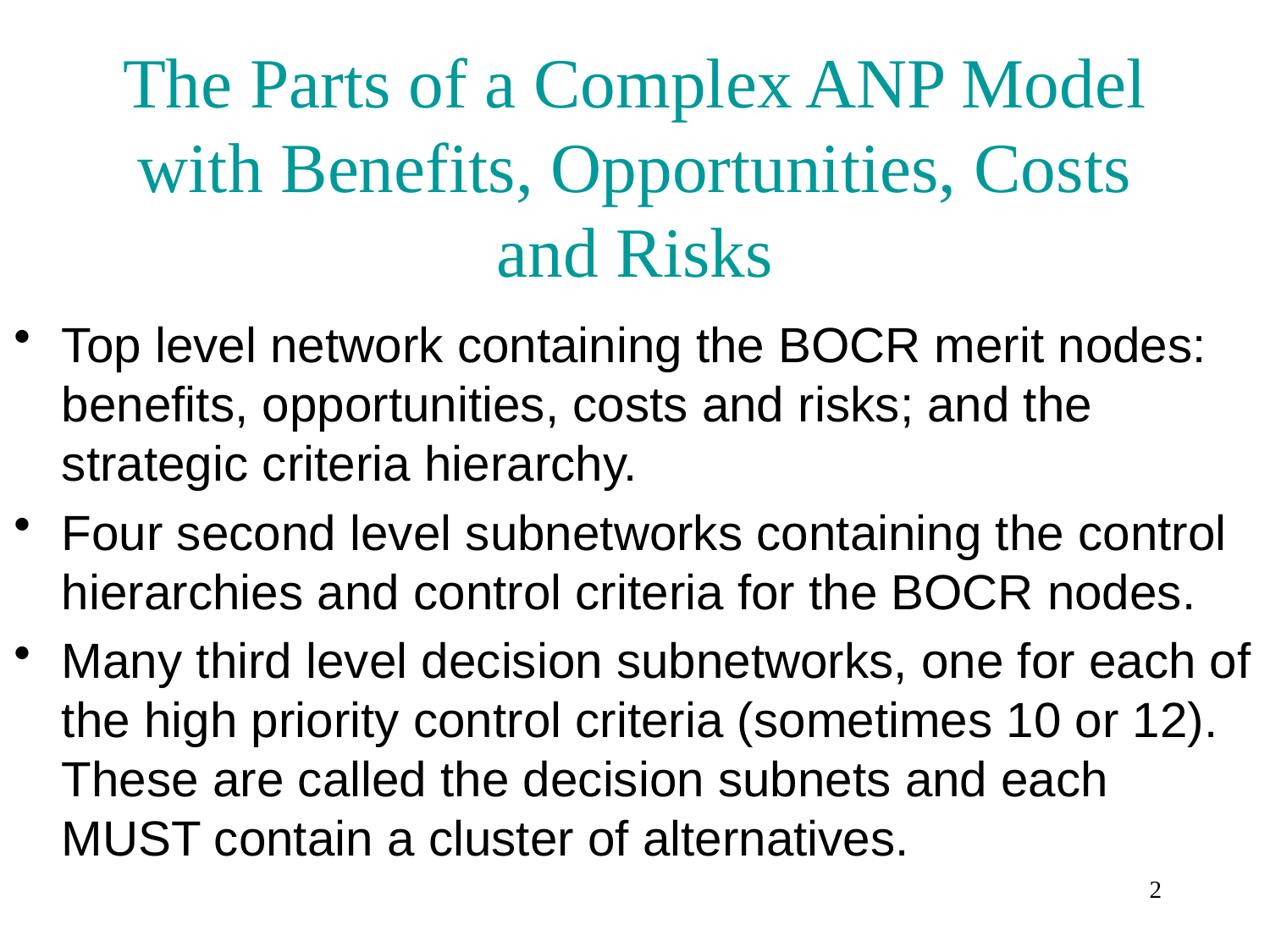

# The Parts of a Complex ANP Model with Benefits, Opportunities, Costs and Risks
Top level network containing the BOCR merit nodes: benefits, opportunities, costs and risks; and the strategic criteria hierarchy.
Four second level subnetworks containing the control hierarchies and control criteria for the BOCR nodes.
Many third level decision subnetworks, one for each of the high priority control criteria (sometimes 10 or 12). These are called the decision subnets and each MUST contain a cluster of alternatives.
2